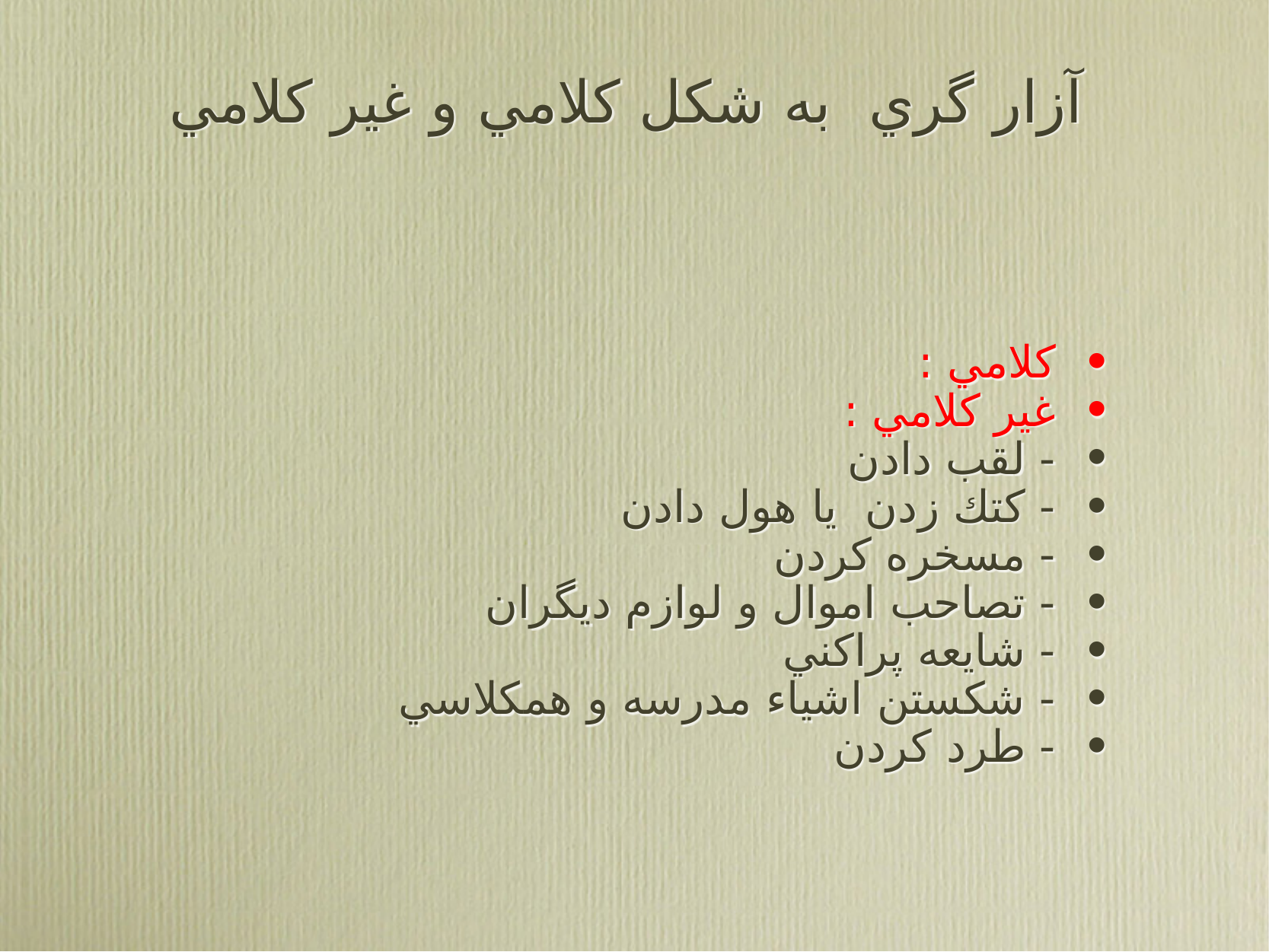

# آزار گري  به شكل كلامي و غير كلامي
غير كلامي :
- كتك زدن  يا هول دادن
- تصاحب اموال و لوازم ديگران
- شكستن اشياء مدرسه و همكلاسي
كلامي :
- لقب دادن
- مسخره كردن
- شايعه پراكني
- طرد كردن